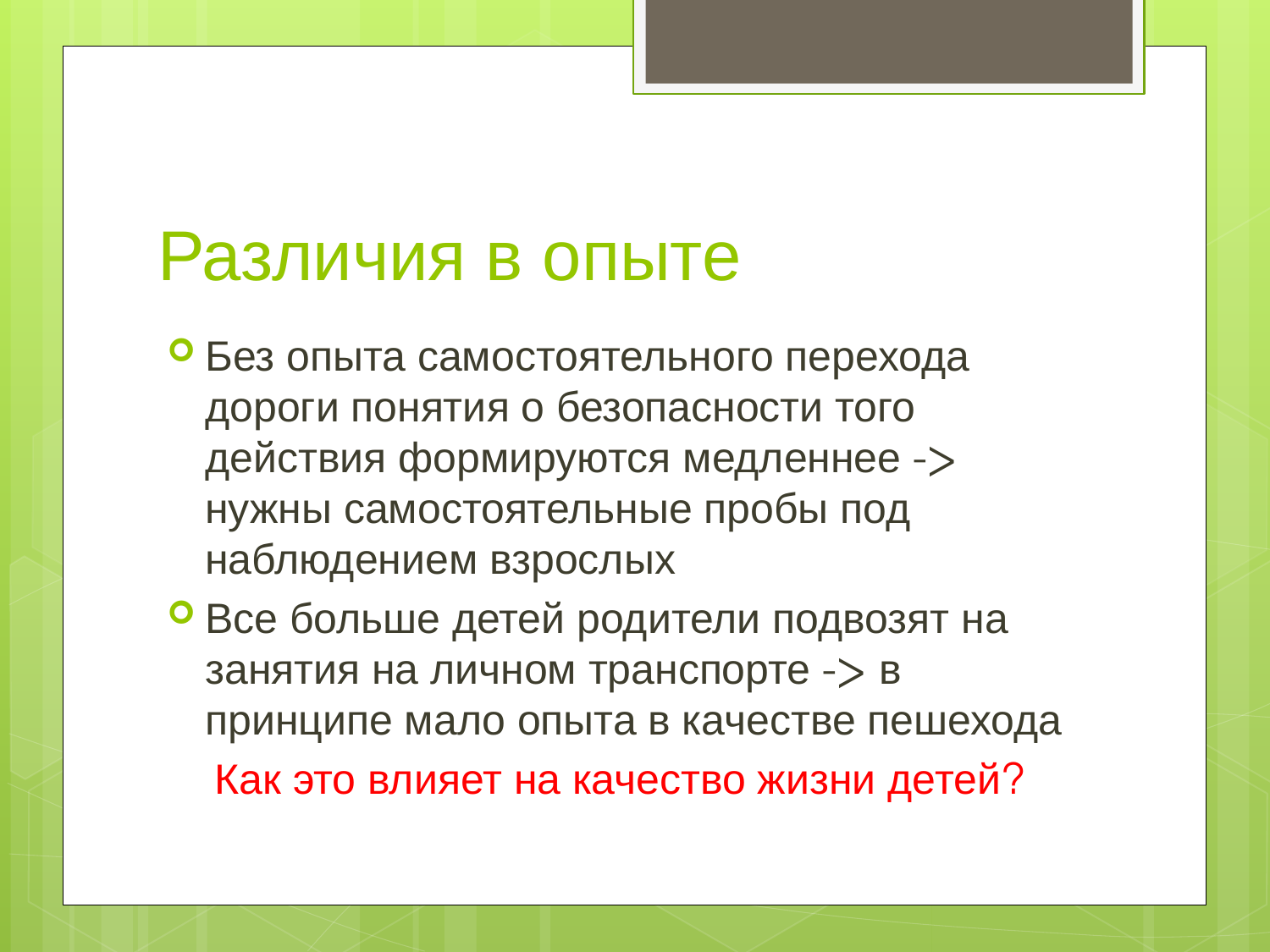

# Различия в опыте
Без опыта самостоятельного перехода дороги понятия о безопасности того действия формируются медленнее -> нужны самостоятельные пробы под наблюдением взрослых
Все больше детей родители подвозят на занятия на личном транспорте -> в принципе мало опыта в качестве пешехода
Как это влияет на качество жизни детей?